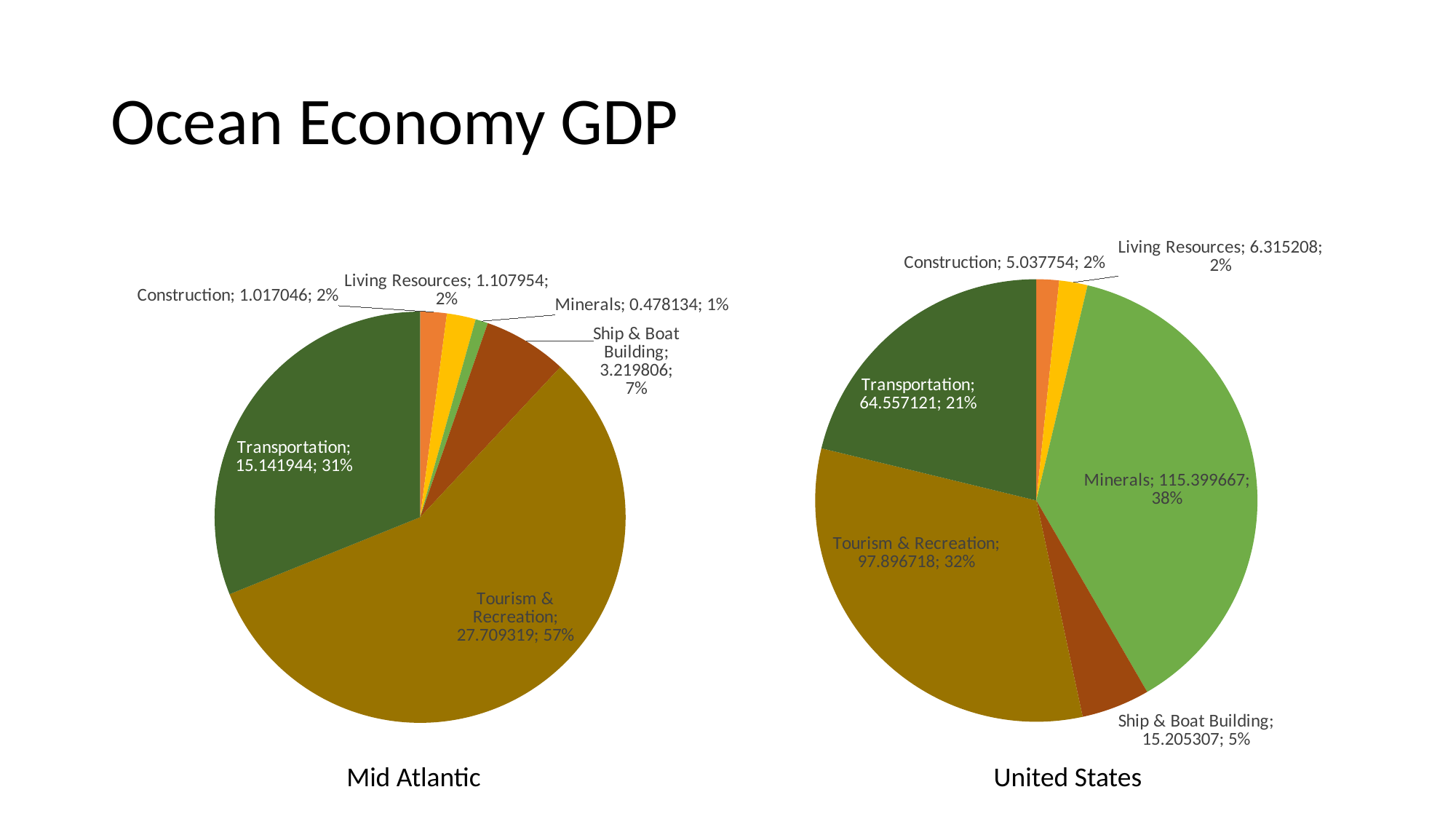

# Ocean Economy GDP

### Chart

| Category | Series 1 |
|---|---|
| Construction | 1.017046 |
| Living Resources | 1.107954 |
| Minerals | 0.478134 |
| Ship & Boat Building | 3.219806 |
| Tourism & Recreation | 27.709319 |
| Transportation | 15.141944 |

### Chart

| Category | Series 1 |
|---|---|
| Construction | 5.037754 |
| Living Resources | 6.315208 |
| Minerals | 115.399667 |
| Ship & Boat Building | 15.205307 |
| Tourism & Recreation | 97.896718 |
| Transportation | 64.557121 |
Mid Atlantic
United States